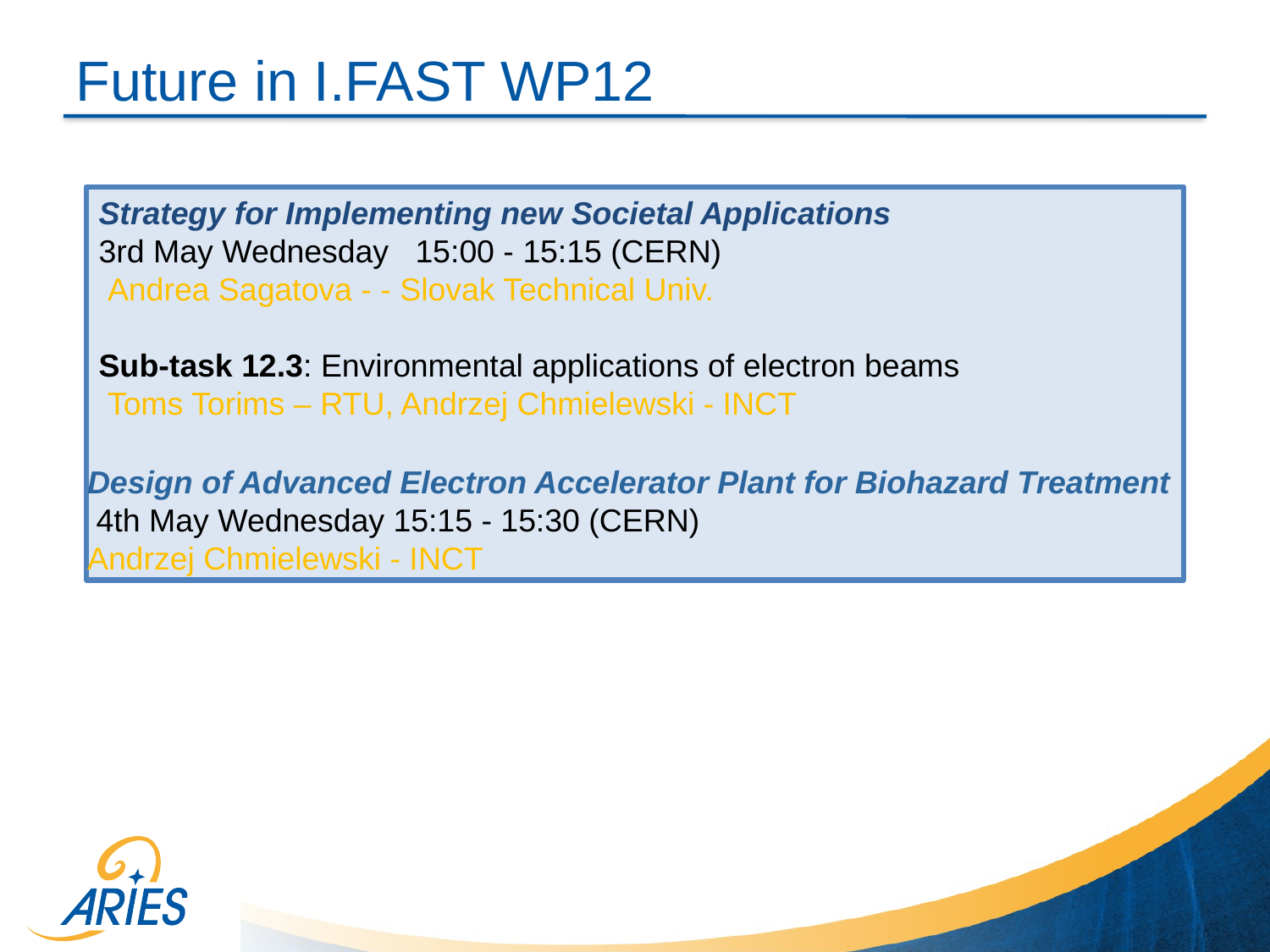

Future in I.FAST WP12
Strategy for Implementing new Societal Applications
3rd May Wednesday   15:00 - 15:15 (CERN)
 Andrea Sagatova - - Slovak Technical Univ.

Sub-task 12.3: Environmental applications of electron beams
 Toms Torims – RTU, Andrzej Chmielewski - INCT

Design of Advanced Electron Accelerator Plant for Biohazard Treatment
 4th May Wednesday 15:15 - 15:30 (CERN)
Andrzej Chmielewski - INCT